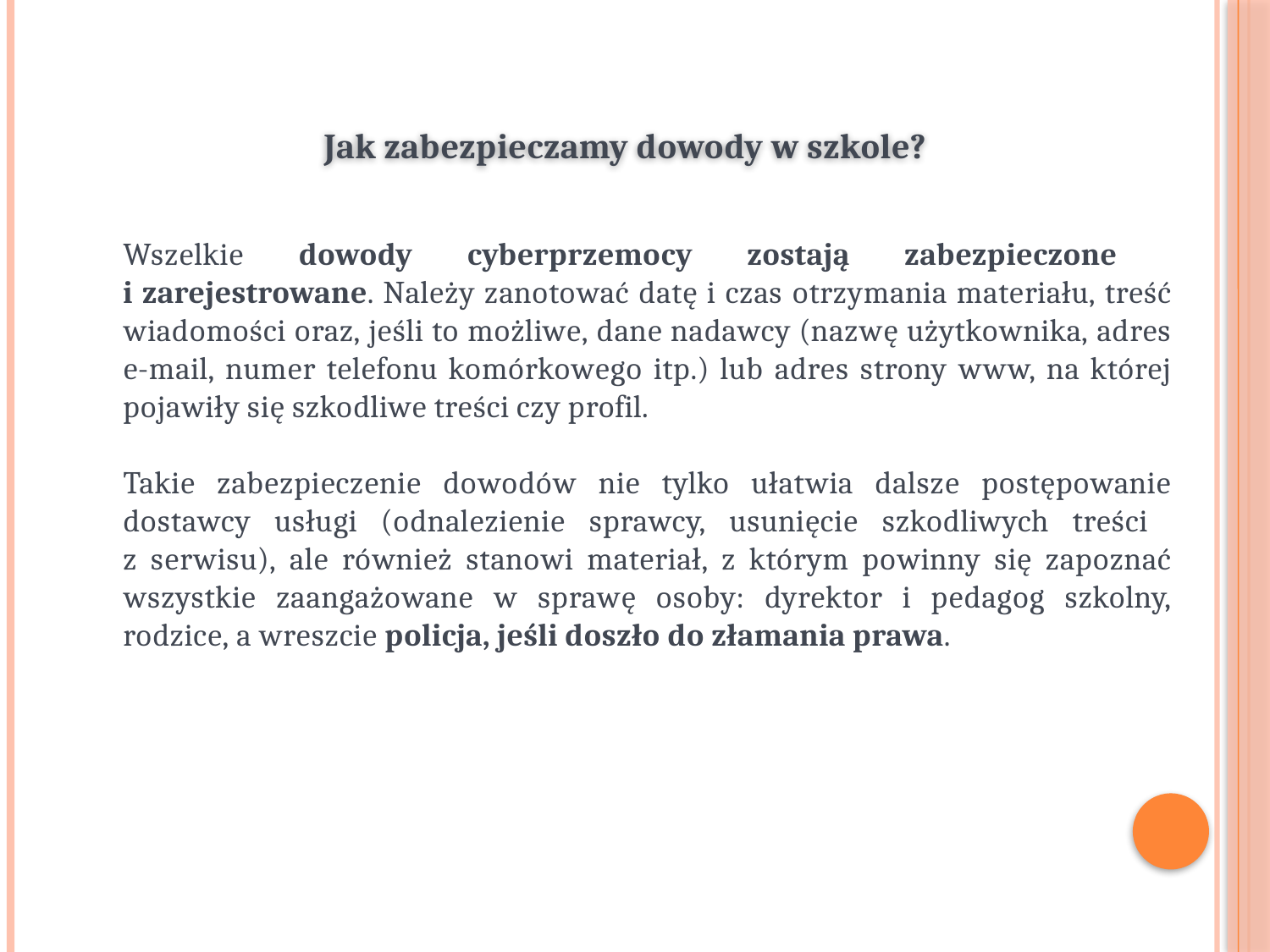

Jak zabezpieczamy dowody w szkole?

Wszelkie dowody cyberprzemocy zostają zabezpieczone
i zarejestrowane. Należy zanotować datę i czas otrzymania materiału, treść wiadomości oraz, jeśli to możliwe, dane nadawcy (nazwę użytkownika, adres e-mail, numer telefonu komórkowego itp.) lub adres strony www, na której pojawiły się szkodliwe treści czy profil.

Takie zabezpieczenie dowodów nie tylko ułatwia dalsze postępowanie dostawcy usługi (odnalezienie sprawcy, usunięcie szkodliwych treści
z serwisu), ale również stanowi materiał, z którym powinny się zapoznać wszystkie zaangażowane w sprawę osoby: dyrektor i pedagog szkolny, rodzice, a wreszcie policja, jeśli doszło do złamania prawa.